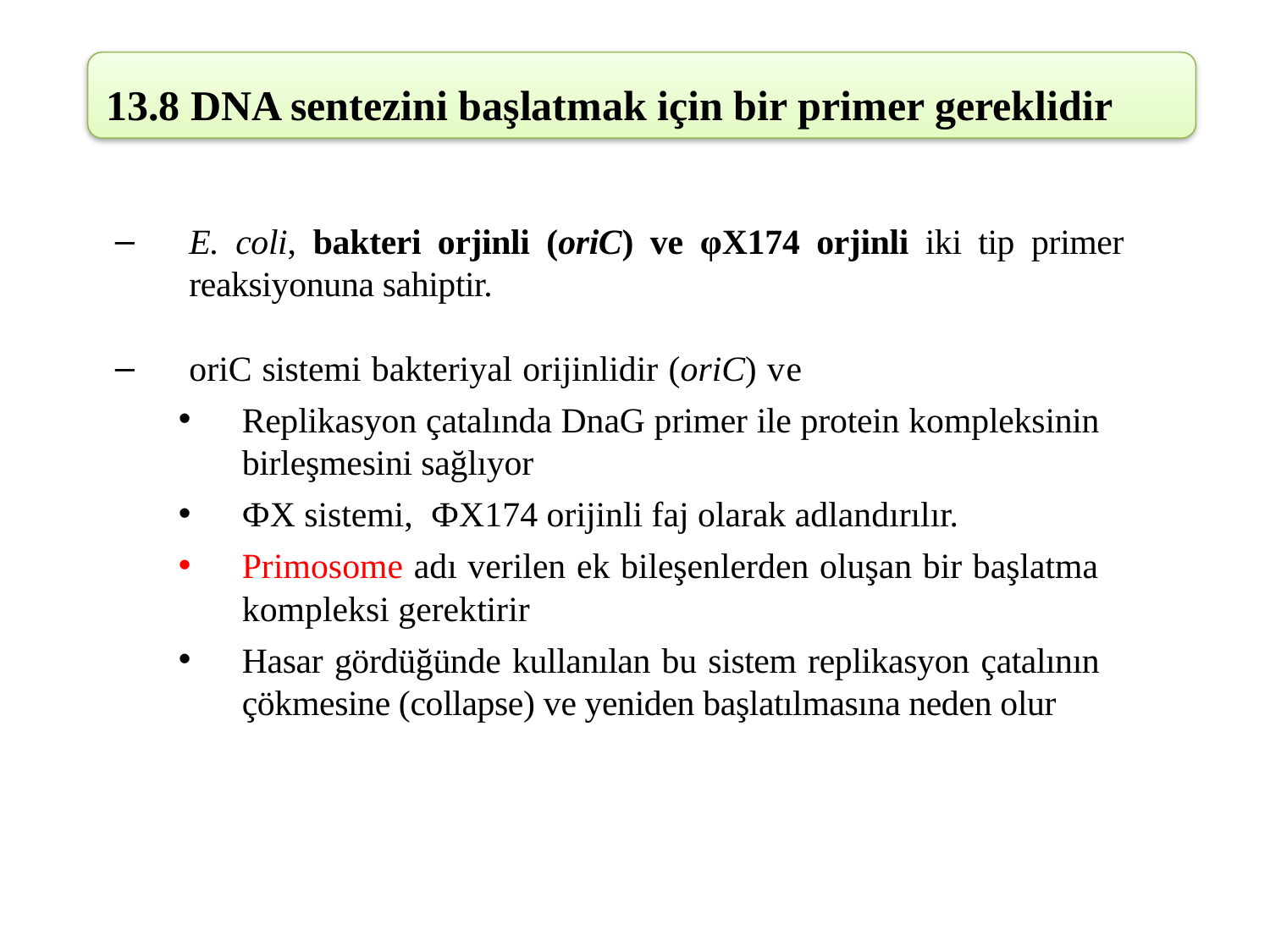

13.8 DNA sentezini başlatmak için bir primer gereklidir
E. coli, bakteri orjinli (oriC) ve φX174 orjinli iki tip primer reaksiyonuna sahiptir.

oriC sistemi bakteriyal orijinlidir (oriC) ve
Replikasyon çatalında DnaG primer ile protein kompleksinin birleşmesini sağlıyor
ФX sistemi,  ФX174 orijinli faj olarak adlandırılır.
Primosome adı verilen ek bileşenlerden oluşan bir başlatma kompleksi gerektirir
Hasar gördüğünde kullanılan bu sistem replikasyon çatalının çökmesine (collapse) ve yeniden başlatılmasına neden olur
26